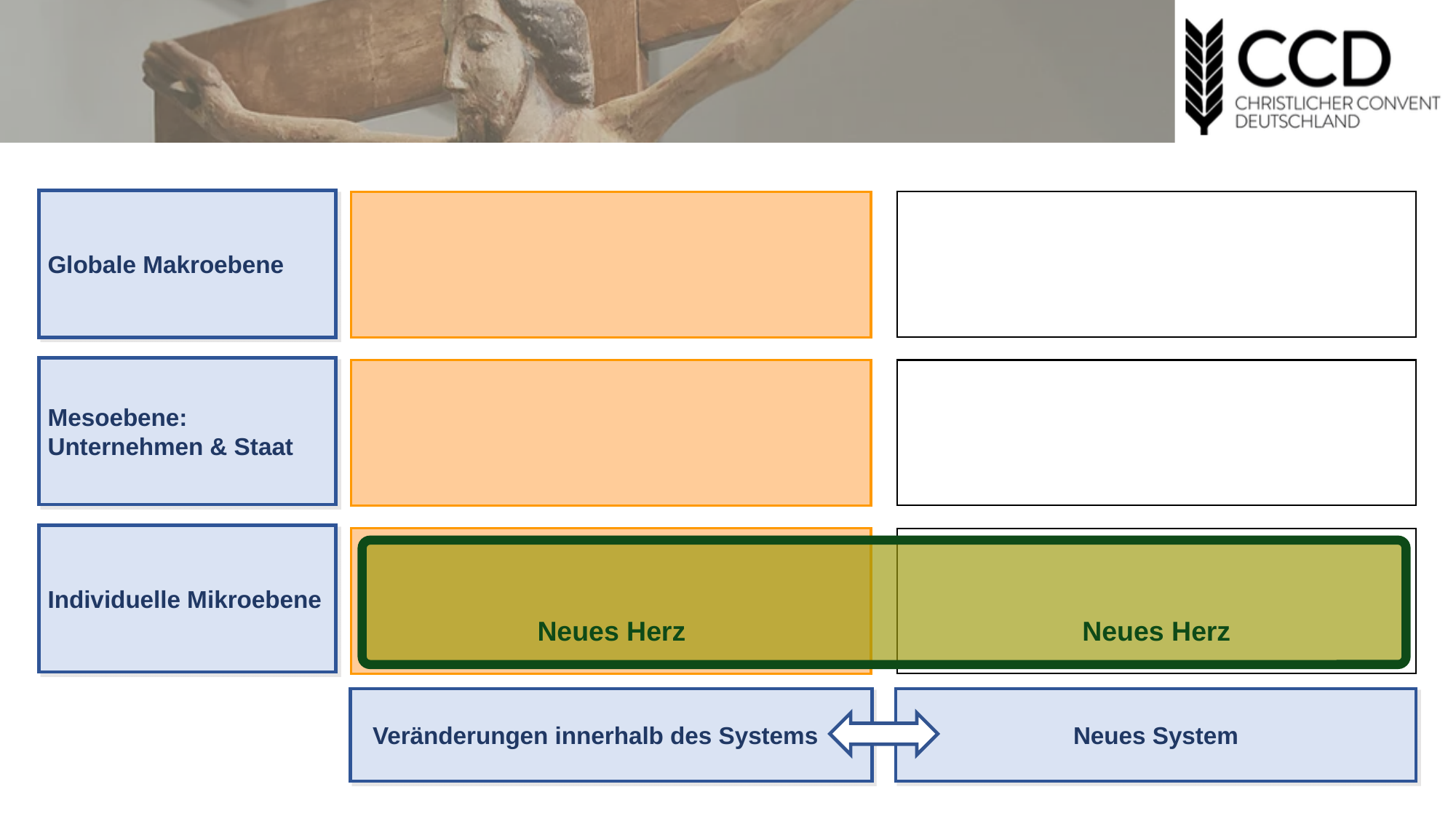

Globale Makroebene

Mesoebene:
Unternehmen & Staat

Individuelle Mikroebene

Neues Herz
Neues Herz
  Veränderungen innerhalb des Systems
Neues System